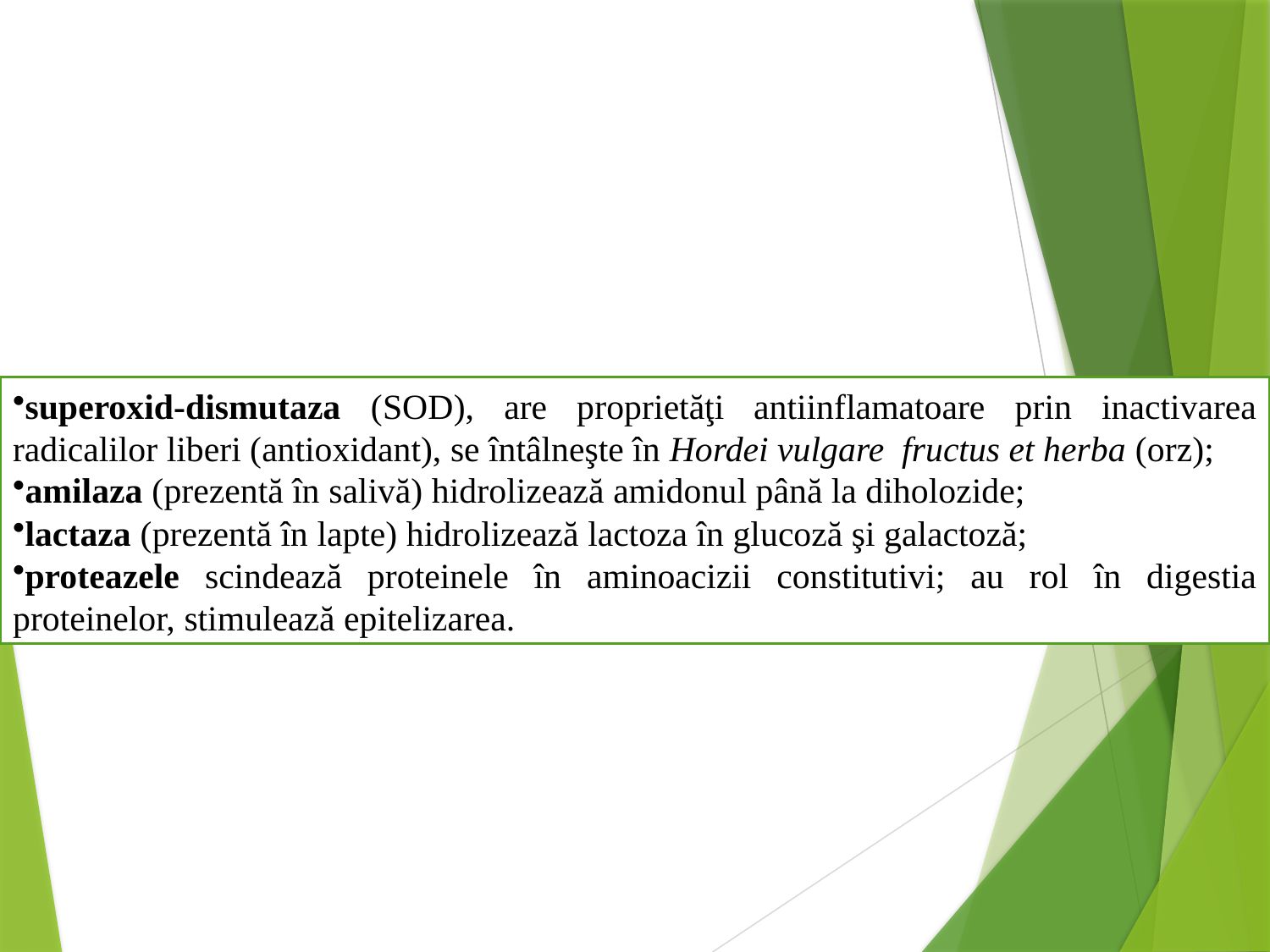

superoxid-dismutaza (SOD), are proprietăţi antiinflamatoare prin inactivarea radicalilor liberi (antioxidant), se întâlneşte în Hordei vulgare  fructus et herba (orz);
amilaza (prezentă în salivă) hidrolizează amidonul până la diholozide;
lactaza (prezentă în lapte) hidrolizează lactoza în glucoză şi galactoză;
proteazele scindează proteinele în aminoacizii constitutivi; au rol în digestia proteinelor, stimulează epitelizarea.